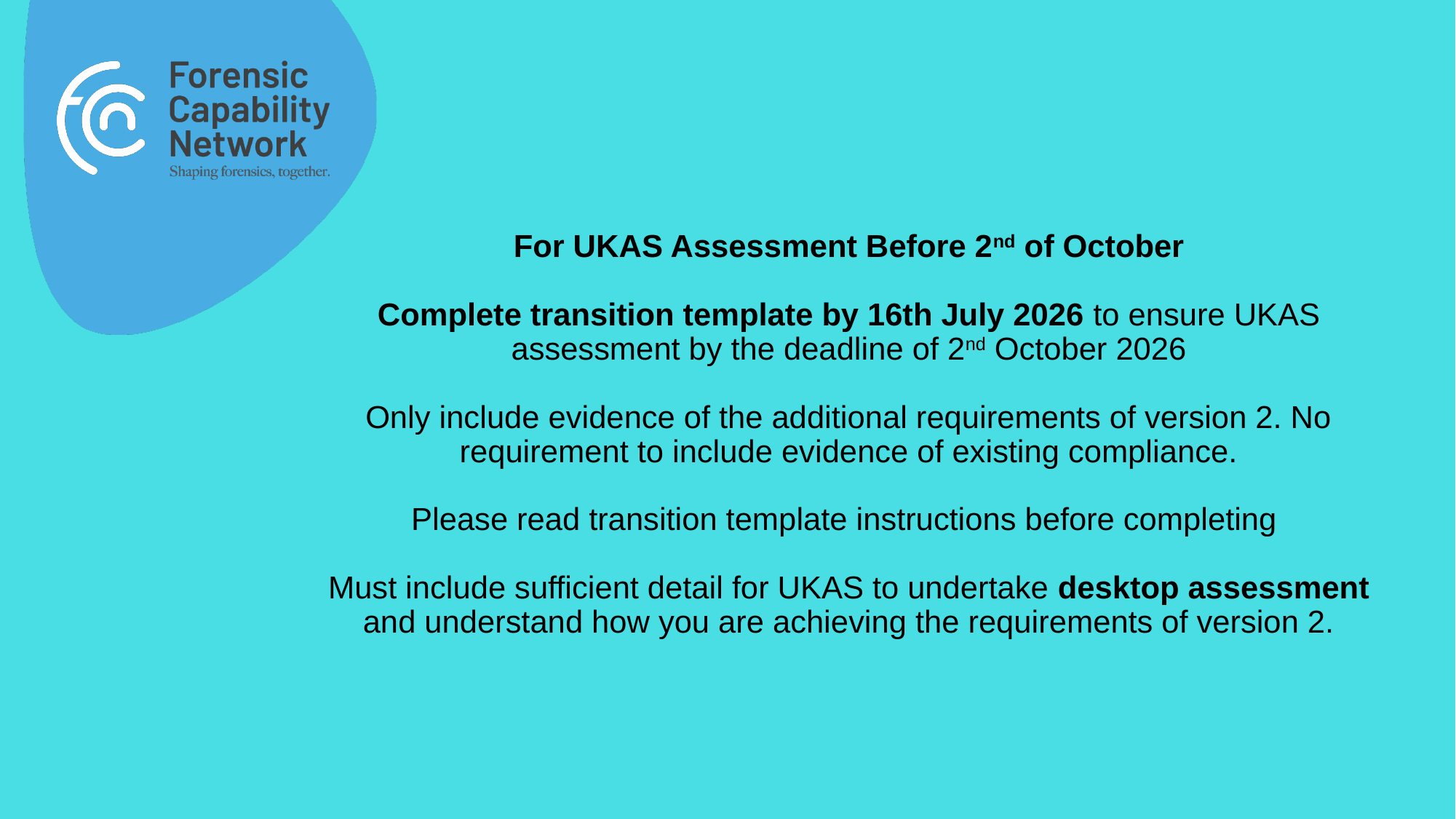

# For UKAS Assessment Before 2nd of October Complete transition template by 16th July 2026 to ensure UKAS assessment by the deadline of 2nd October 2026 Only include evidence of the additional requirements of version 2. No requirement to include evidence of existing compliance. Please read transition template instructions before completing Must include sufficient detail for UKAS to undertake desktop assessment and understand how you are achieving the requirements of version 2.